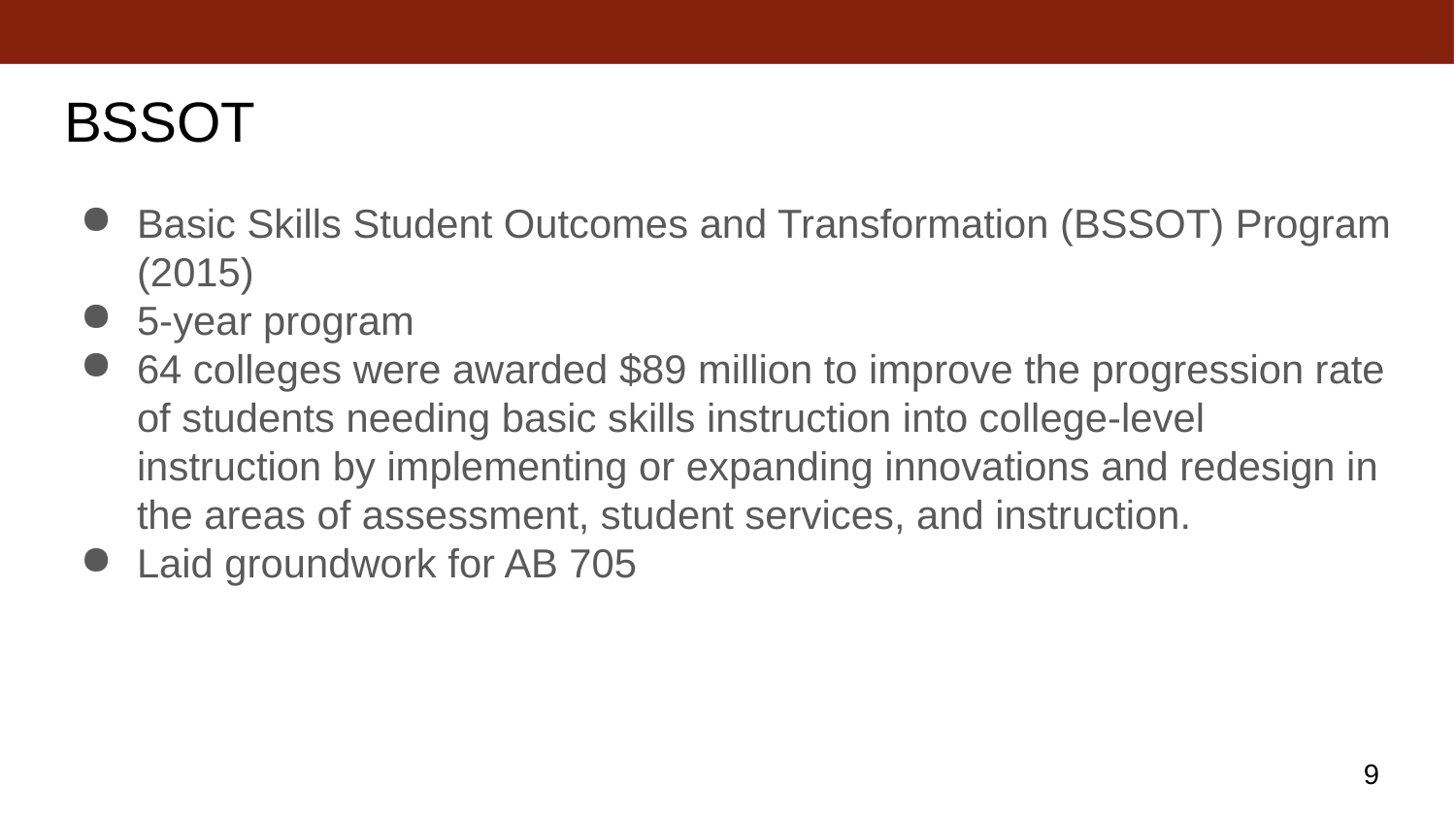

# BSSOT
Basic Skills Student Outcomes and Transformation (BSSOT) Program (2015)
5-year program
64 colleges were awarded $89 million to improve the progression rate of students needing basic skills instruction into college-level instruction by implementing or expanding innovations and redesign in the areas of assessment, student services, and instruction.
Laid groundwork for AB 705
9